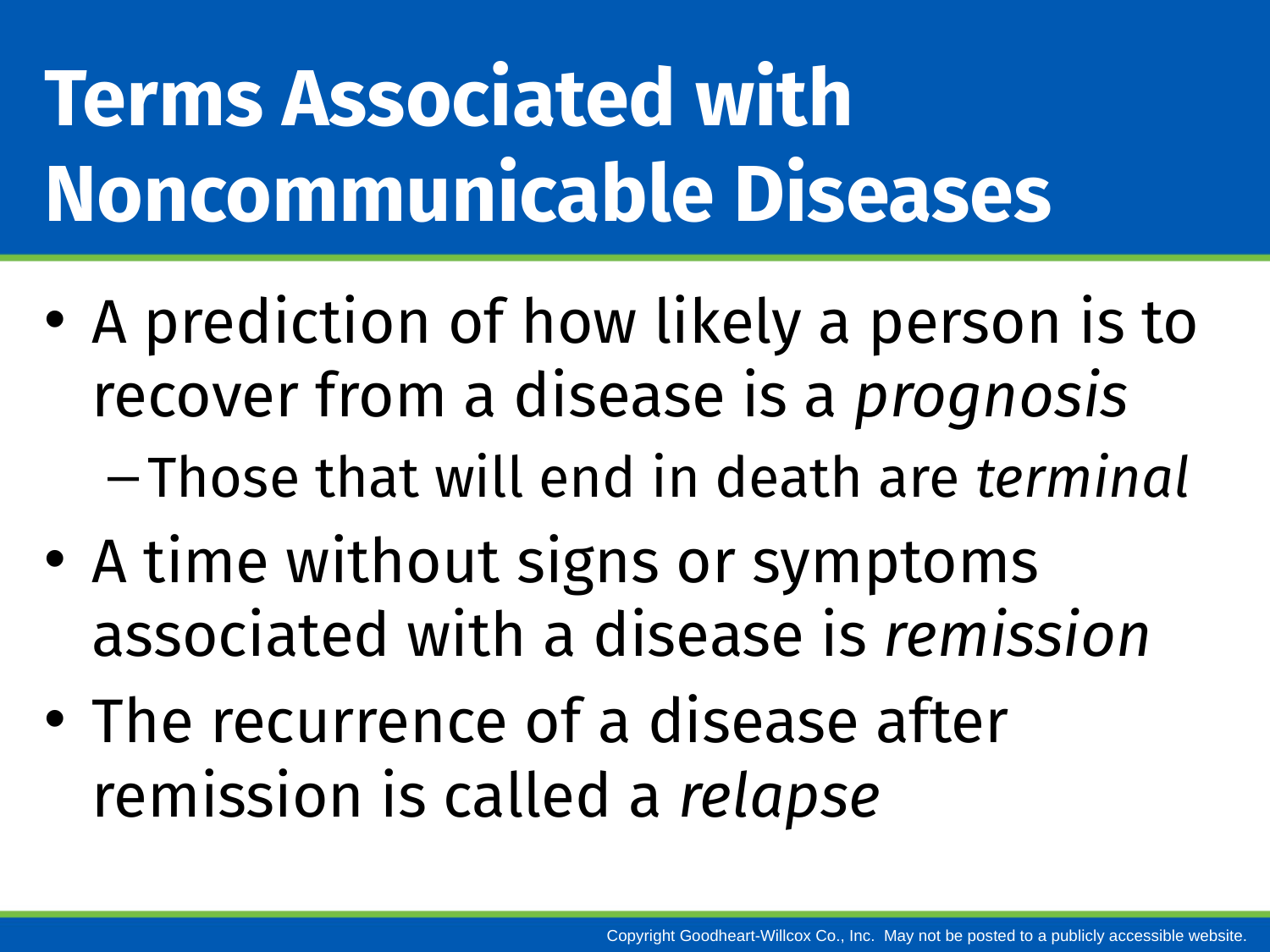

# Terms Associated with Noncommunicable Diseases
A prediction of how likely a person is to recover from a disease is a prognosis
Those that will end in death are terminal
A time without signs or symptoms associated with a disease is remission
The recurrence of a disease after remission is called a relapse